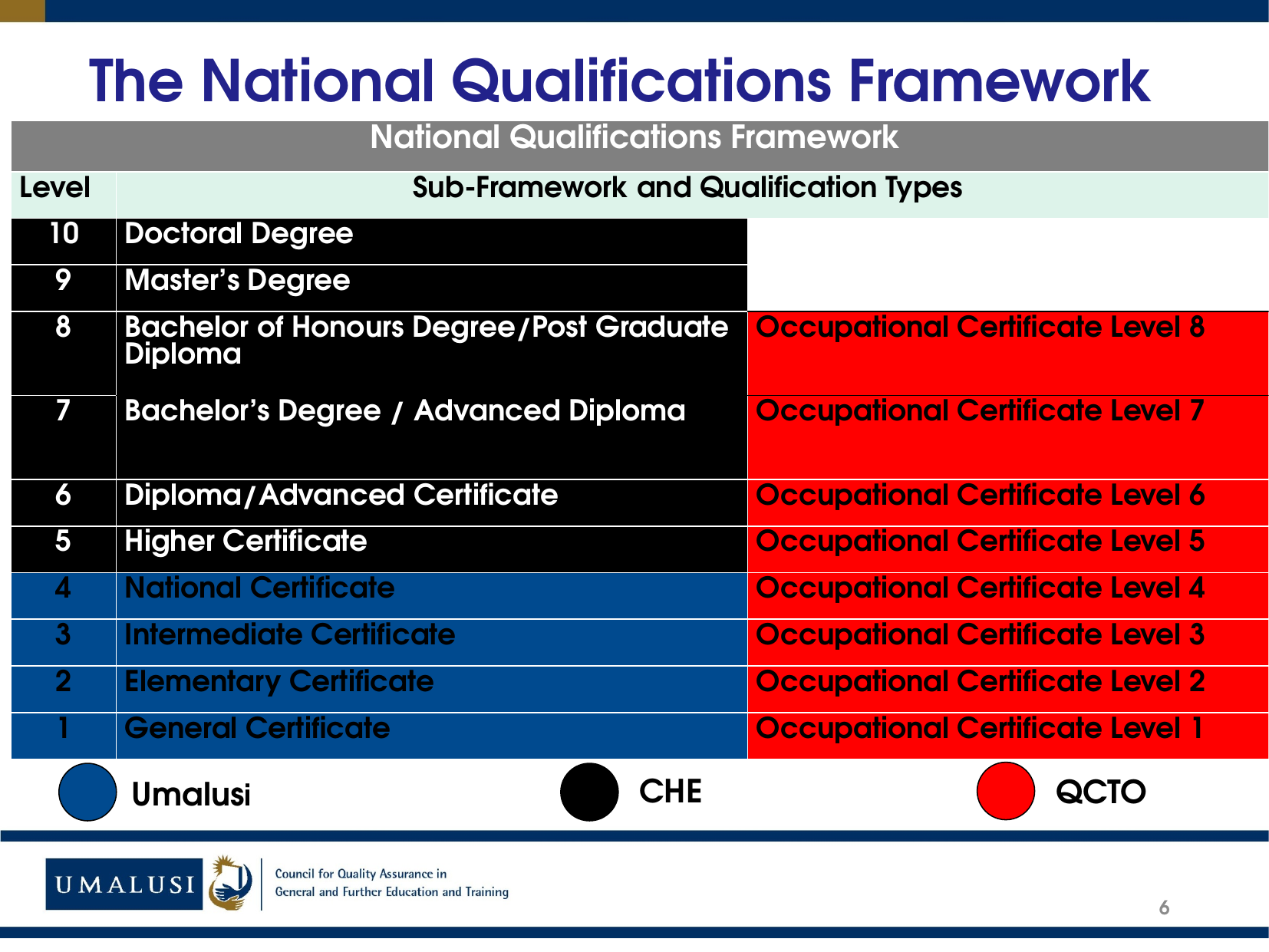

6
# The National Qualifications Framework
| National Qualifications Framework |  |  |
| --- | --- | --- |
| Level | Sub-Framework and Qualification Types |  |
| 10 | Doctoral Degree |  |
| 9 | Master’s Degree |  |
| 8 | Bachelor of Honours Degree/Post Graduate Diploma | Occupational Certificate Level 8 |
| 7 | Bachelor’s Degree / Advanced Diploma | Occupational Certificate Level 7 |
| 6 | Diploma/Advanced Certificate | Occupational Certificate Level 6 |
| 5 | Higher Certificate | Occupational Certificate Level 5 |
| 4 | National Certificate | Occupational Certificate Level 4 |
| 3 | Intermediate Certificate | Occupational Certificate Level 3 |
| 2 | Elementary Certificate | Occupational Certificate Level 2 |
| 1 | General Certificate | Occupational Certificate Level 1 |

CHE
QCTO
Umalusi